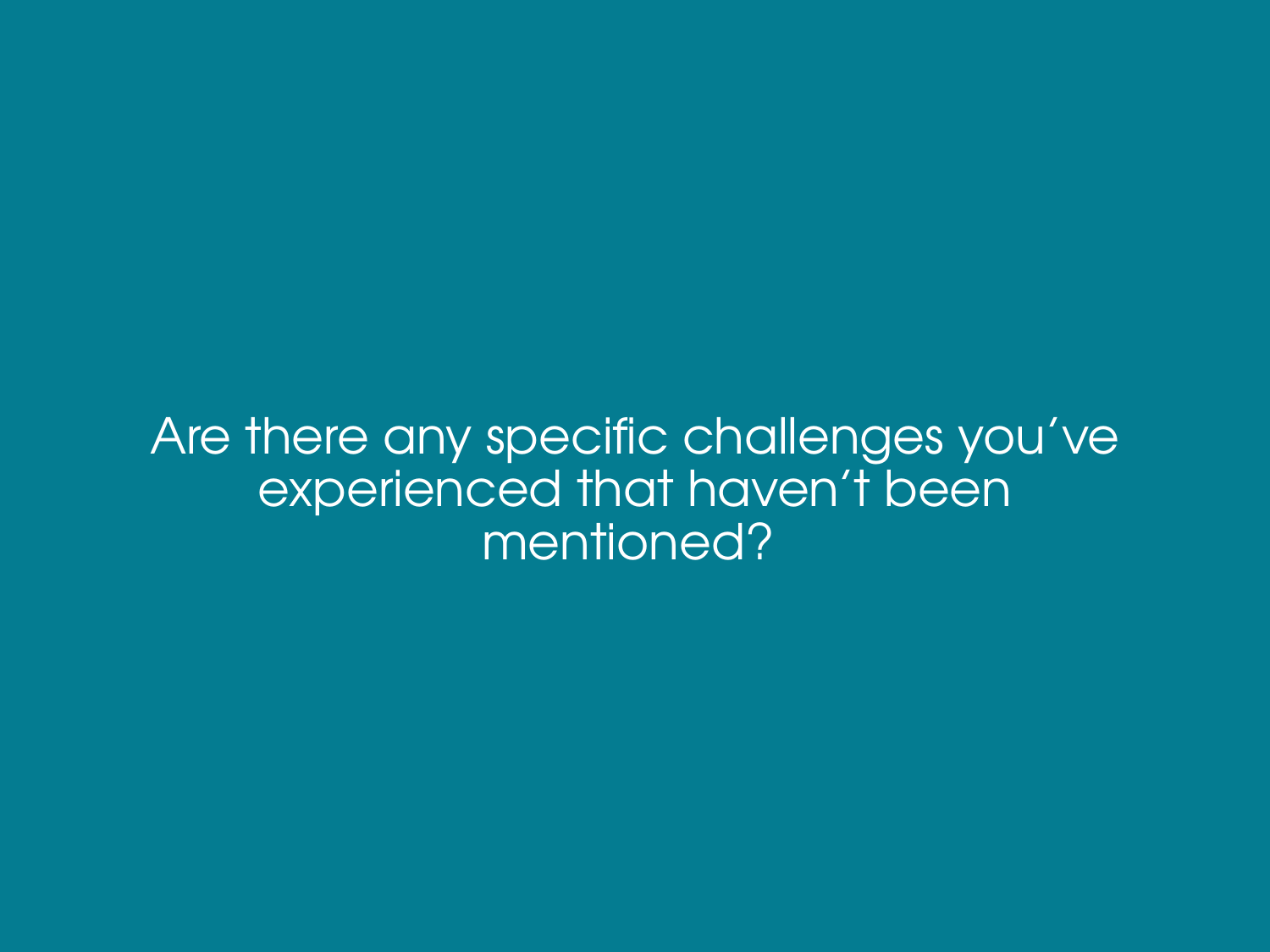

# Are there any specific challenges you’ve experienced that haven’t been mentioned?